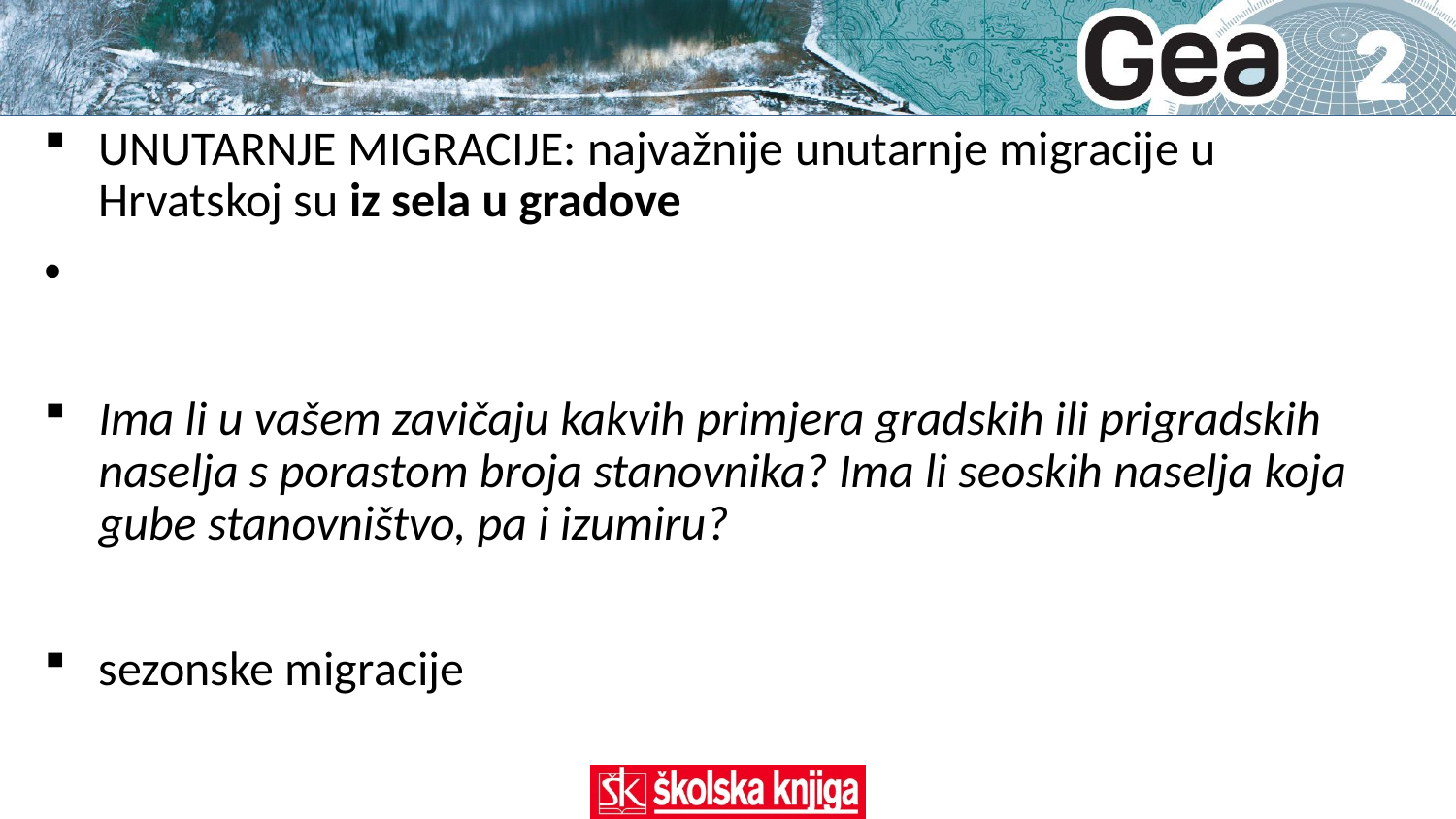

# UNUTARNJE MIGRACIJE: najvažnije unutarnje migracije u Hrvatskoj su iz sela u gradove

Ima li u vašem zavičaju kakvih primjera gradskih ili prigradskih naselja s porastom broja stanovnika? Ima li seoskih naselja koja gube stanovništvo, pa i izumiru?

sezonske migracije